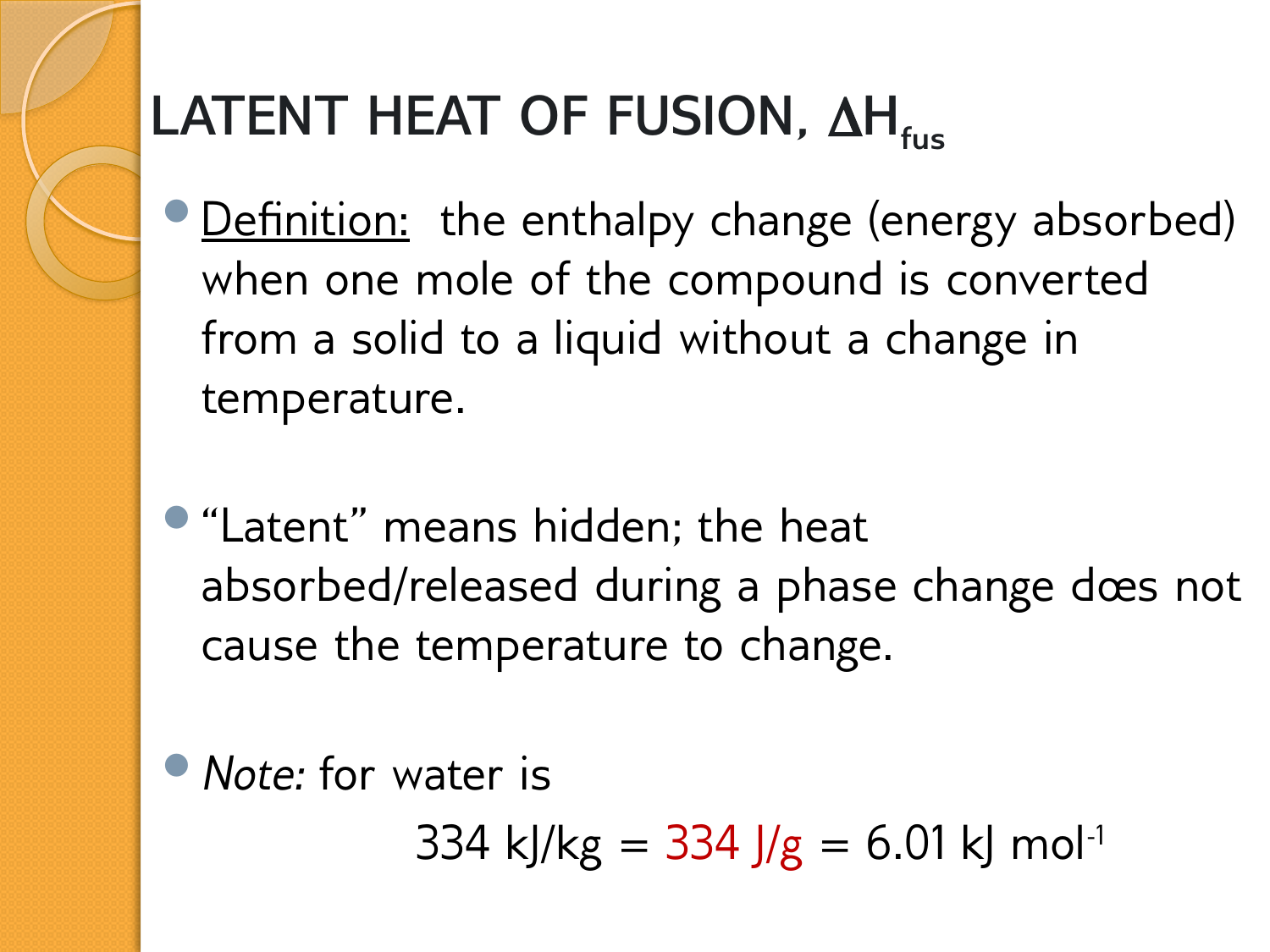

# LATENT HEAT OF FUSION, ΔHfus
Definition:  the enthalpy change (energy absorbed) when one mole of the compound is converted from a solid to a liquid without a change in temperature.
“Latent” means hidden; the heat absorbed/released during a phase change does not cause the temperature to change.
Note: for water is
		334 kJ/kg = 334 J/g = 6.01 kJ mol-1